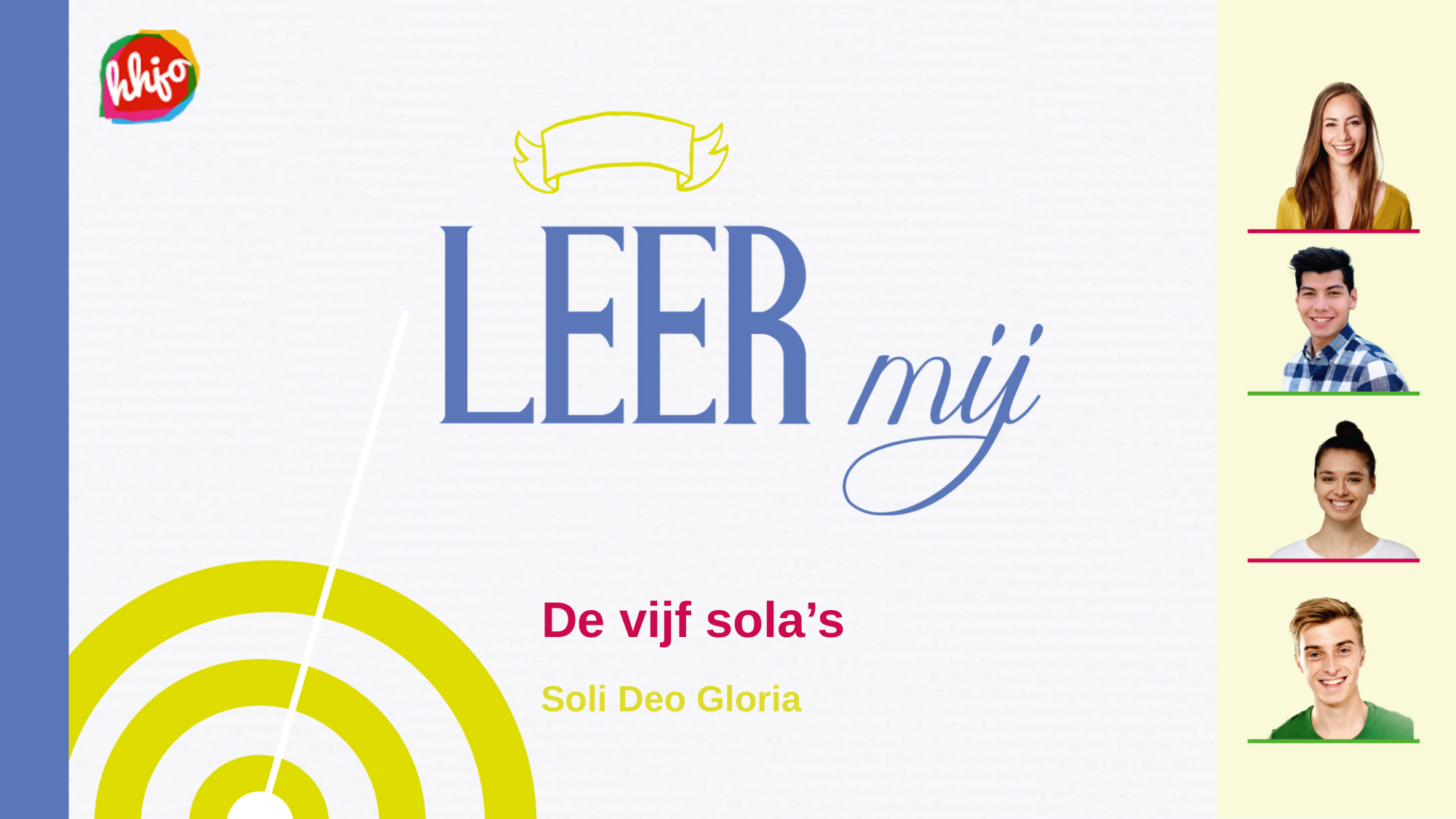

# De vijf sola’s
Soli Deo Gloria